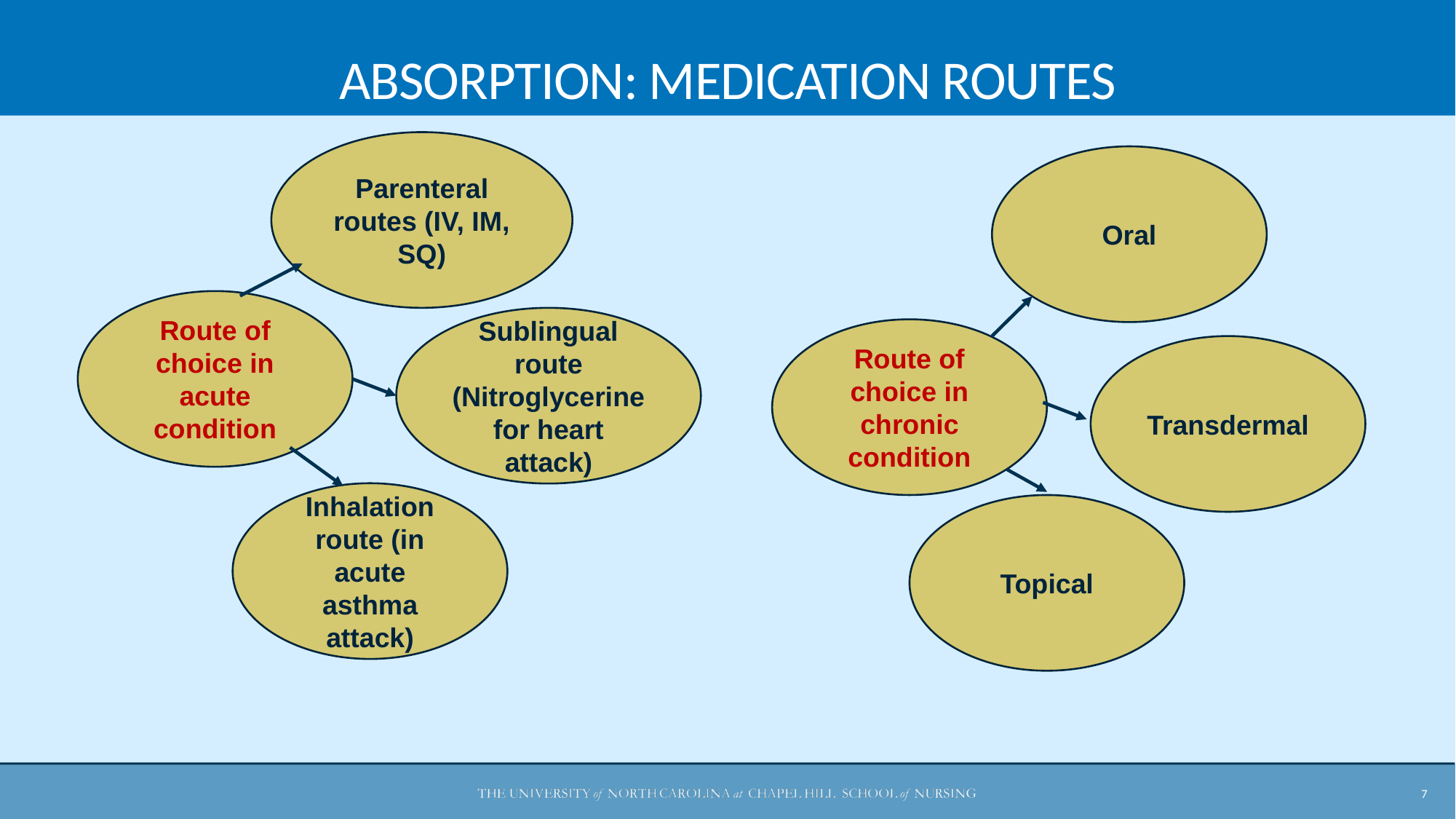

ABSORPTION: MEDICATION ROUTES
Parenteral routes (IV, IM, SQ)
Oral
Route of choice in acute condition
Sublingual route (Nitroglycerine for heart attack)
Route of choice in chronic condition
Transdermal
Inhalation route (in acute asthma attack)
Topical
7